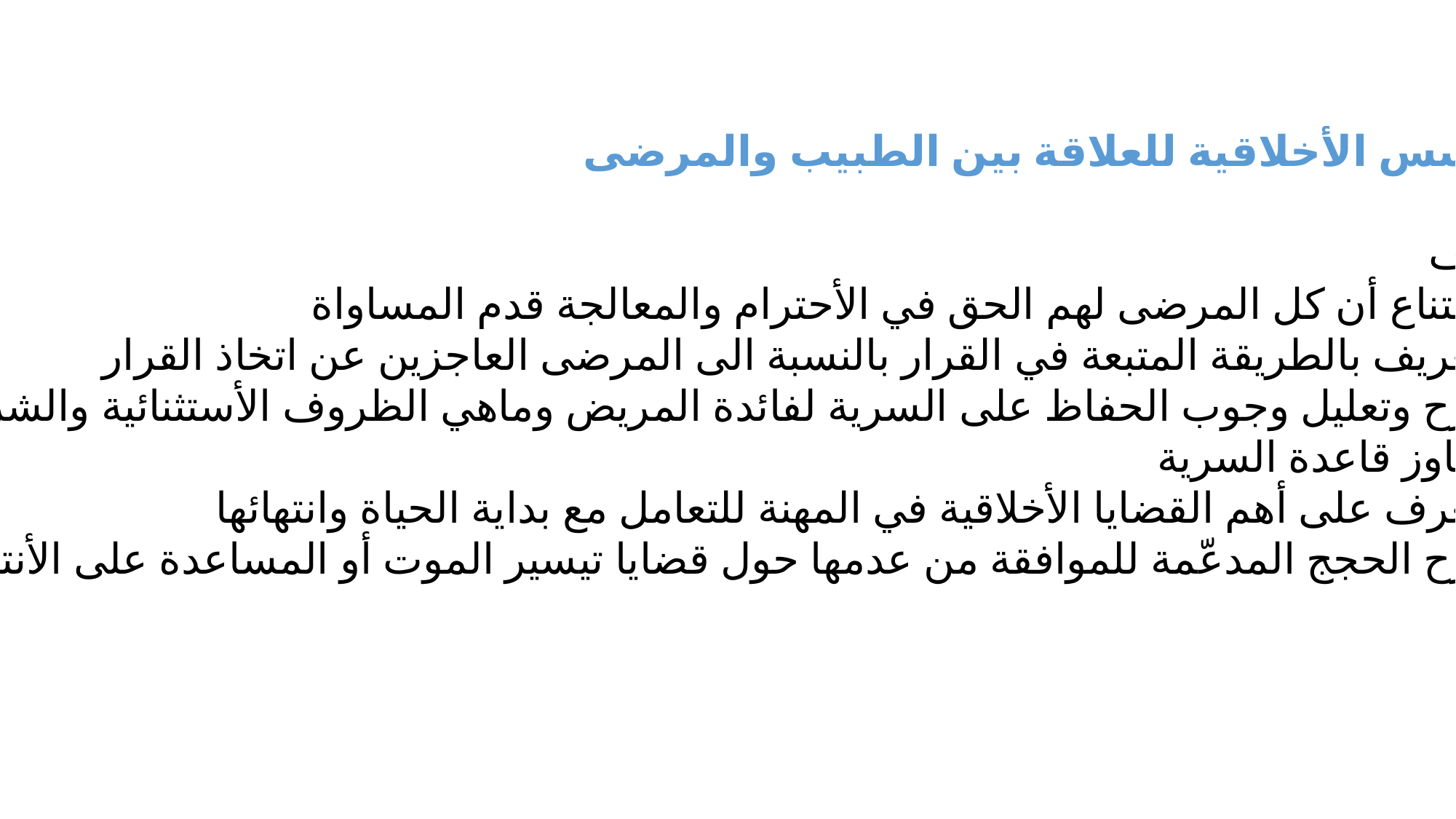

الأسس الأخلاقية للعلاقة بين الطبيب والمرضى

الأهداف
الأقتناع أن كل المرضى لهم الحق في الأحترام والمعالجة قدم المساواة
التعريف بالطريقة المتبعة في القرار بالنسبة الى المرضى العاجزين عن اتخاذ القرار
شرح وتعليل وجوب الحفاظ على السرية لفائدة المريض وماهي الظروف الأستثنائية والشرعية
     لتجاوز قاعدة السرية
التعرف على أهم القضايا الأخلاقية في المهنة للتعامل مع بداية الحياة وانتهائها
شرح الحجج المدعّمة للموافقة من عدمها حول قضايا تيسير الموت أو المساعدة على الأنتحار